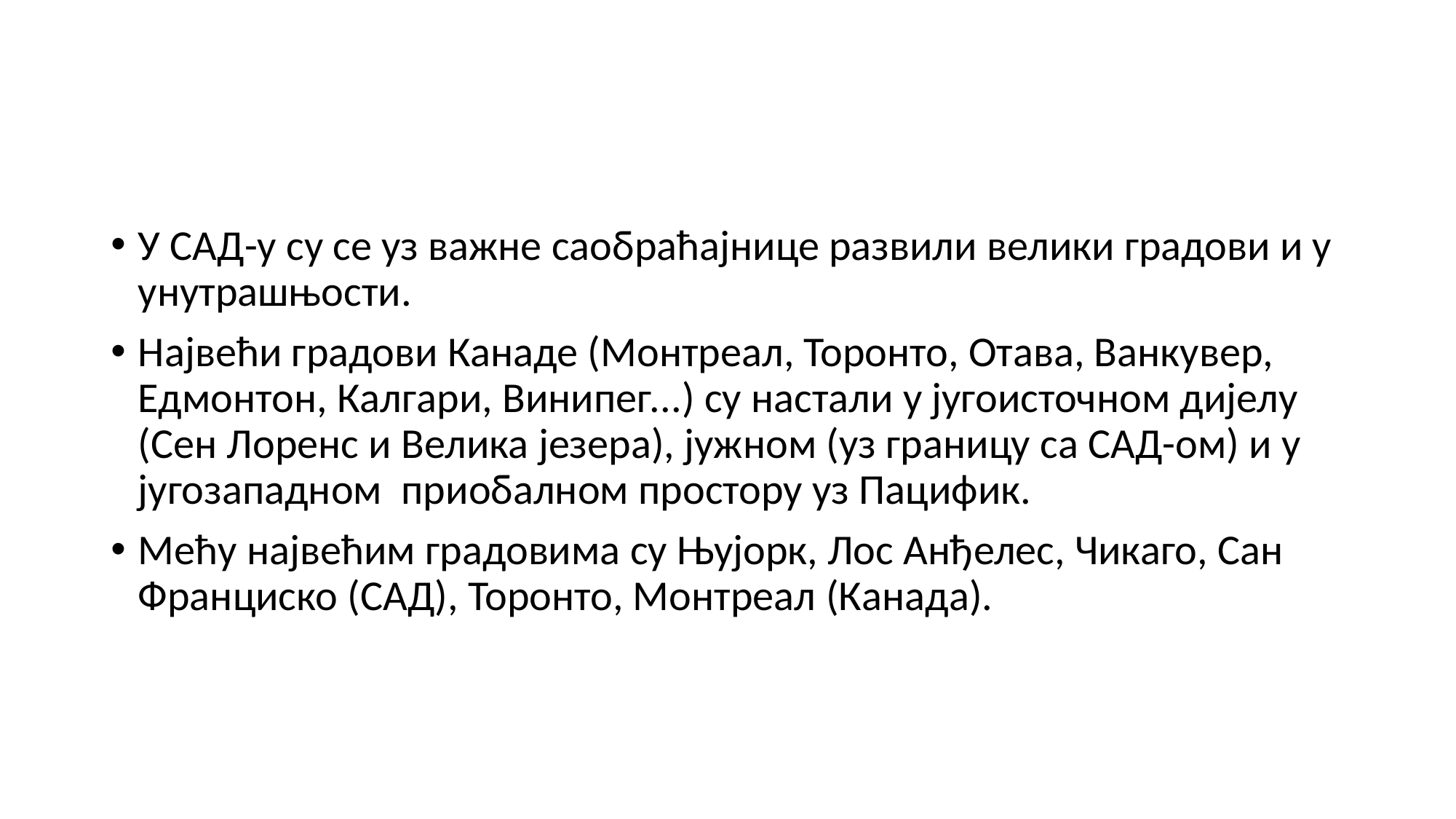

#
У САД-у су се уз важне саобраћајнице развили велики градови и у унутрашњости.
Највећи градови Канаде (Монтреал, Торонто, Отава, Ванкувер, Едмонтон, Калгари, Винипег...) су настали у југоисточном дијелу (Сен Лоренс и Велика језера), јужном (уз границу са САД-ом) и у југозападном  приобалном простору уз Пацифик.
Мећу највећим градовима су Њујорк, Лос Анђелес, Чикаго, Сан Франциско (САД), Торонто, Монтреал (Канада).